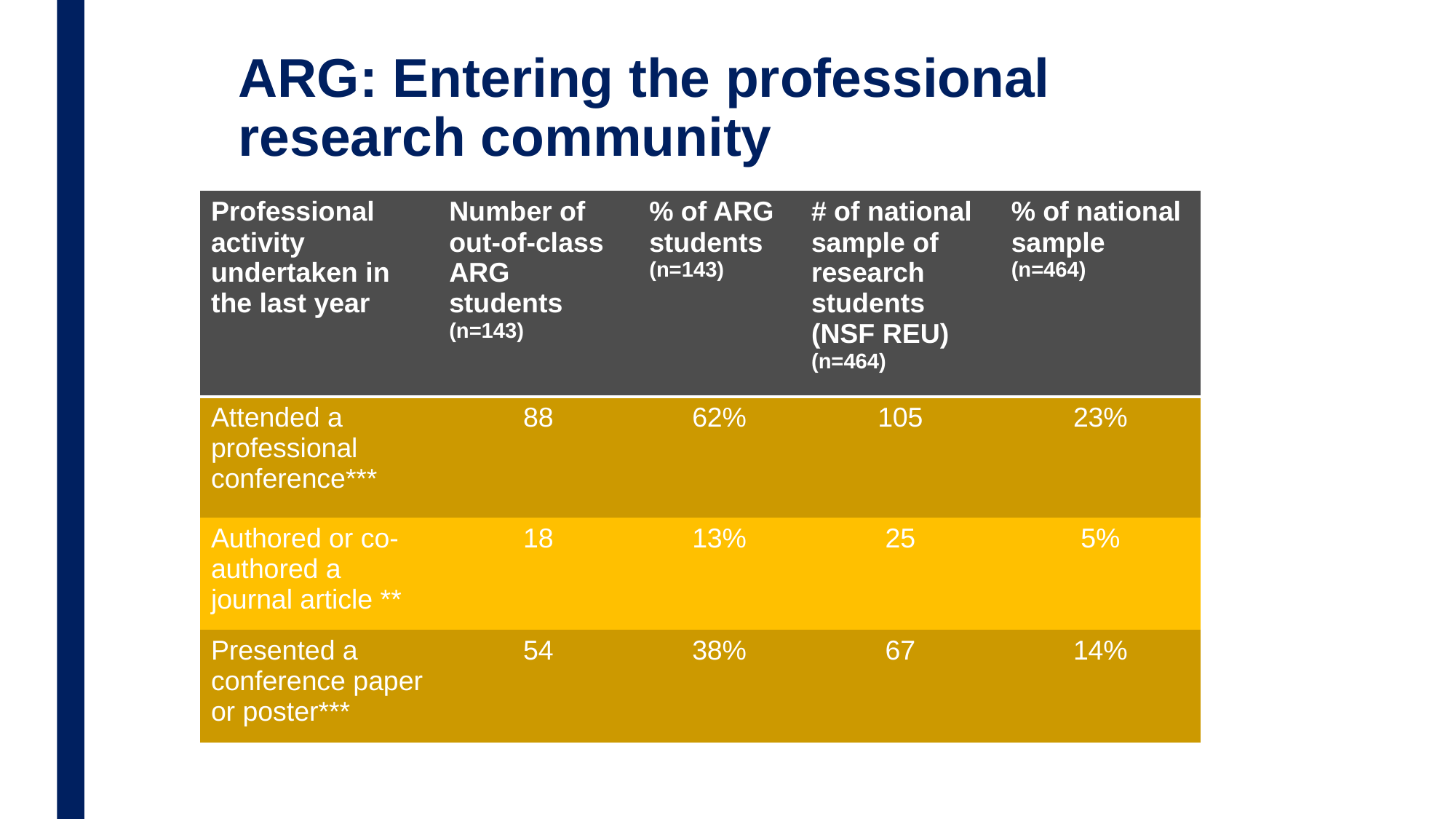

# ARG: Entering the professional research community
| Professional activity undertaken in the last year | Number of out-of-class ARG students (n=143) | % of ARG students (n=143) | # of national sample of research students (NSF REU) (n=464) | % of national sample (n=464) |
| --- | --- | --- | --- | --- |
| Attended a professional conference\*\*\* | 88 | 62% | 105 | 23% |
| Authored or co-authored a journal article \*\* | 18 | 13% | 25 | 5% |
| Presented a conference paper or poster\*\*\* | 54 | 38% | 67 | 14% |

*** p<.001, **p<.01; independent samples t-tests